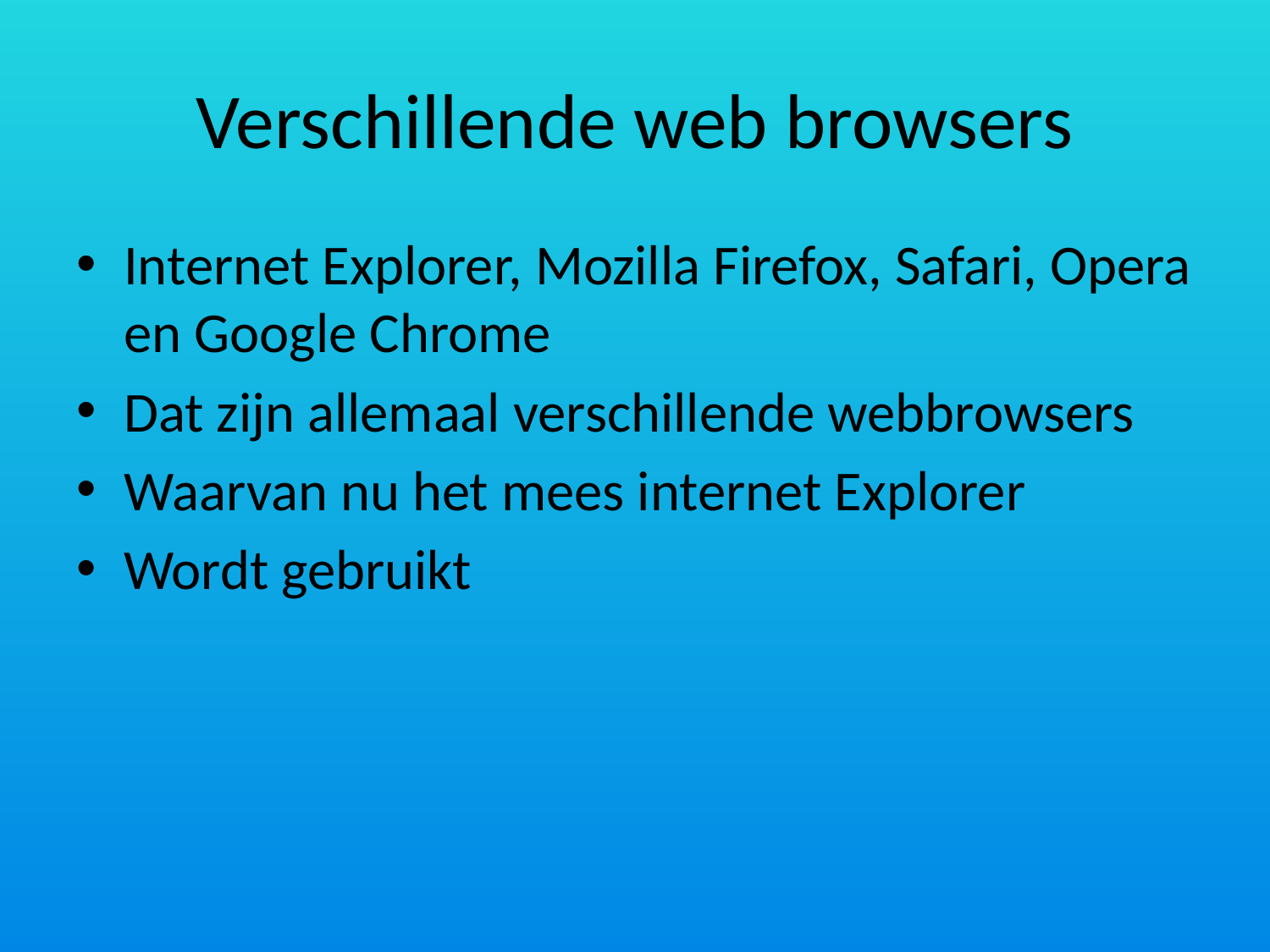

# Verschillende web browsers
Internet Explorer, Mozilla Firefox, Safari, Opera en Google Chrome
Dat zijn allemaal verschillende webbrowsers
Waarvan nu het mees internet Explorer
Wordt gebruikt